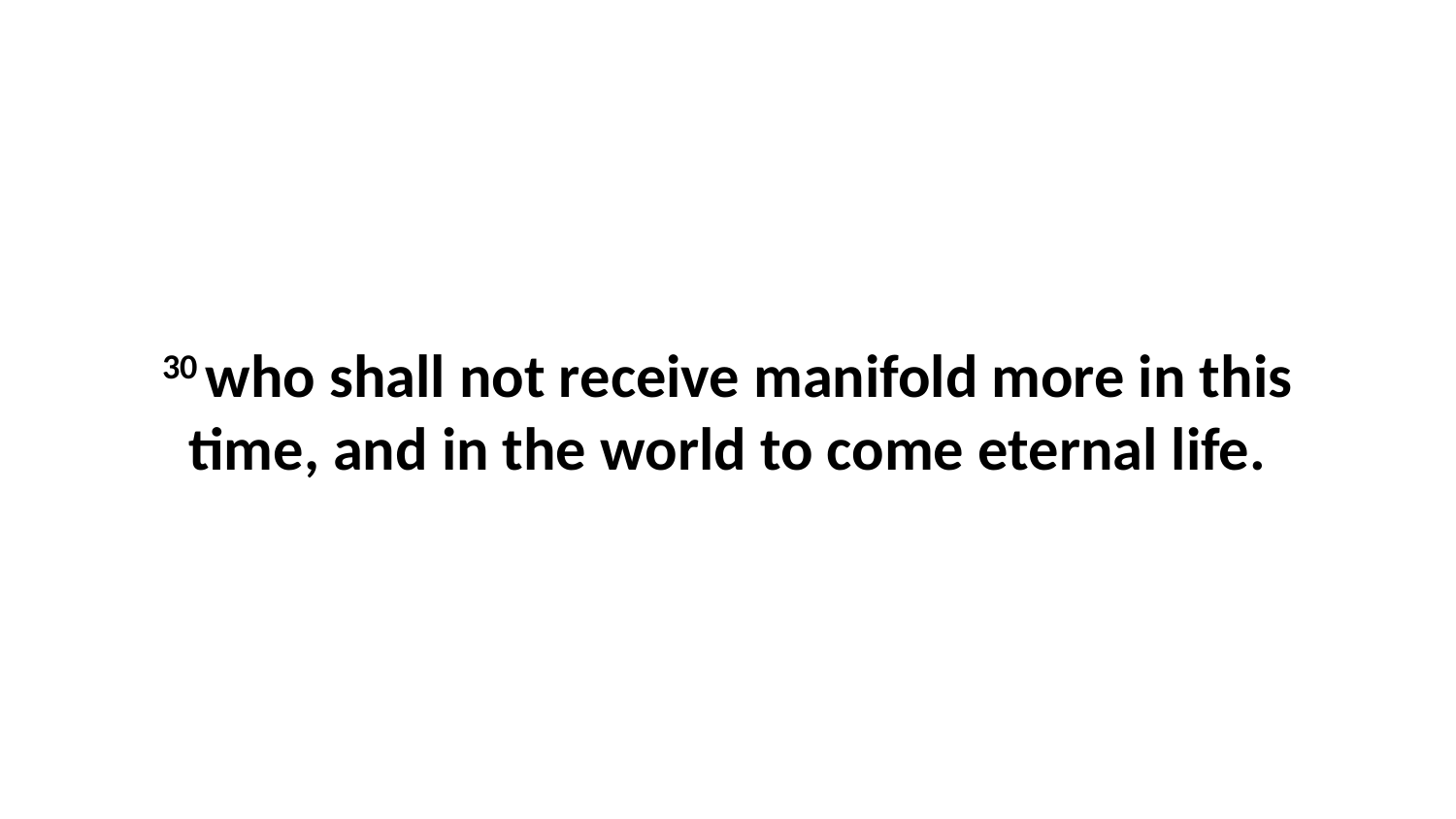

30 who shall not receive manifold more in this time, and in the world to come eternal life.